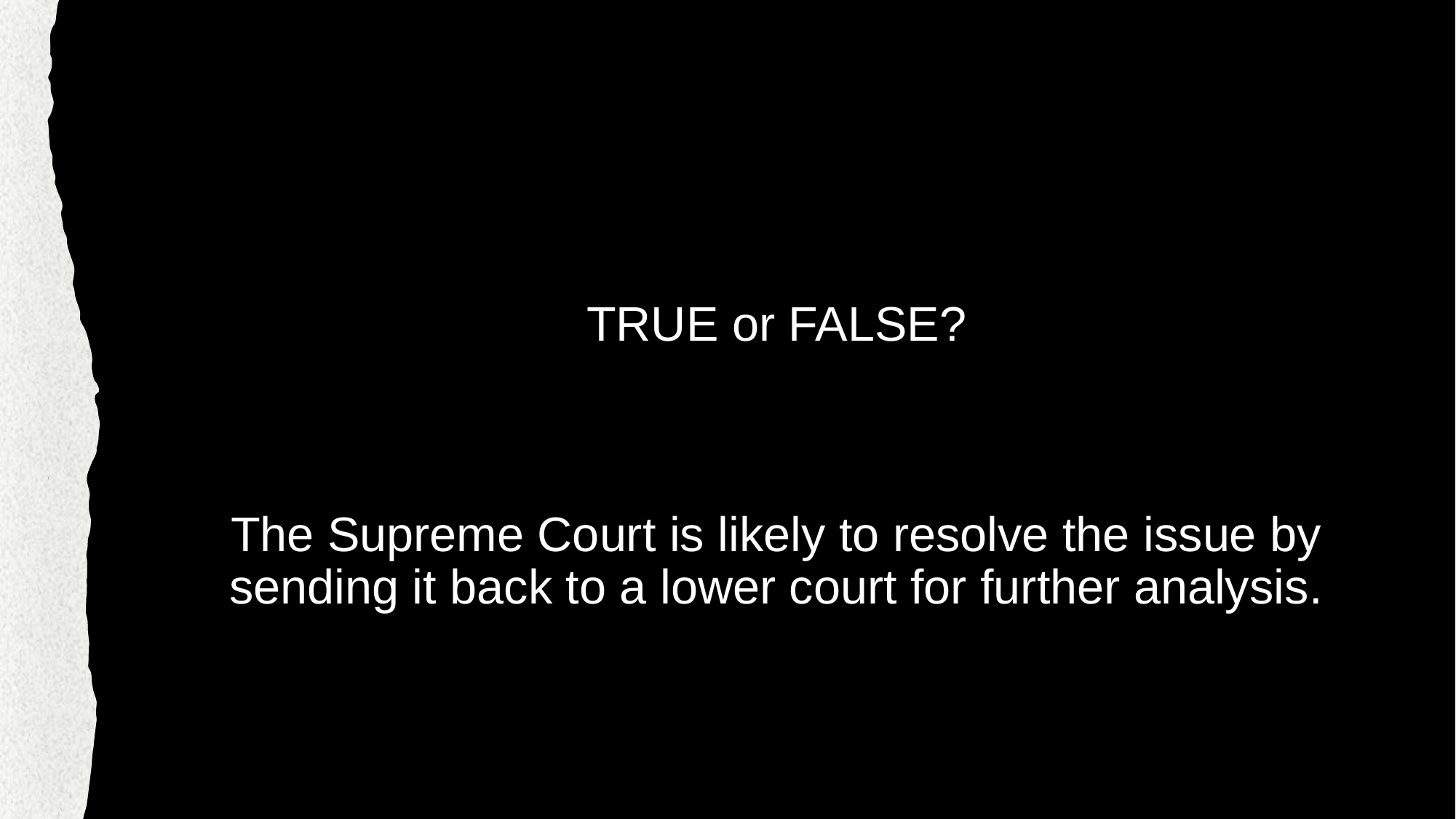

# TRUE or FALSE? The Supreme Court is likely to resolve the issue by sending it back to a lower court for further analysis.